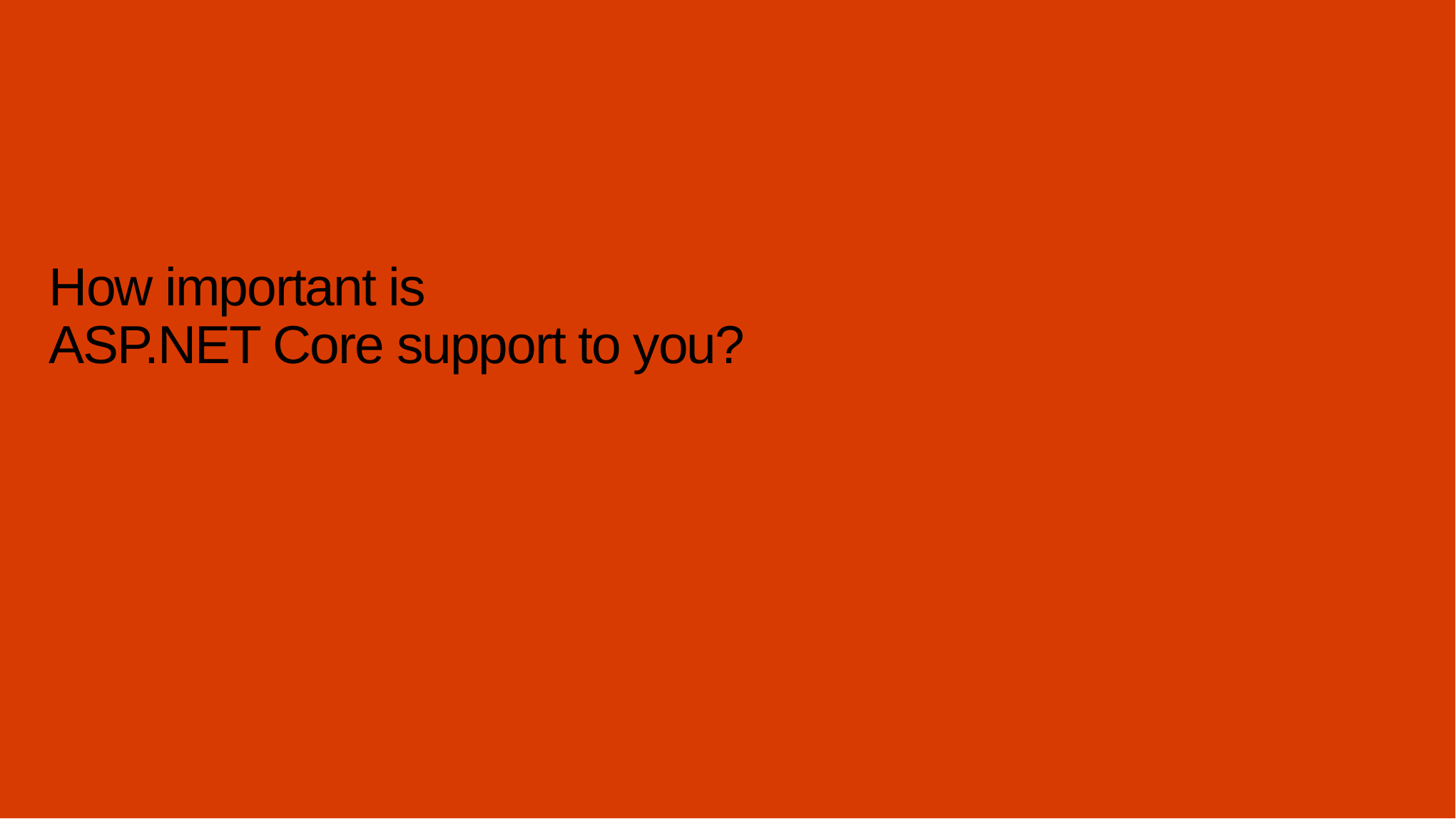

# How important is ASP.NET Core support to you?